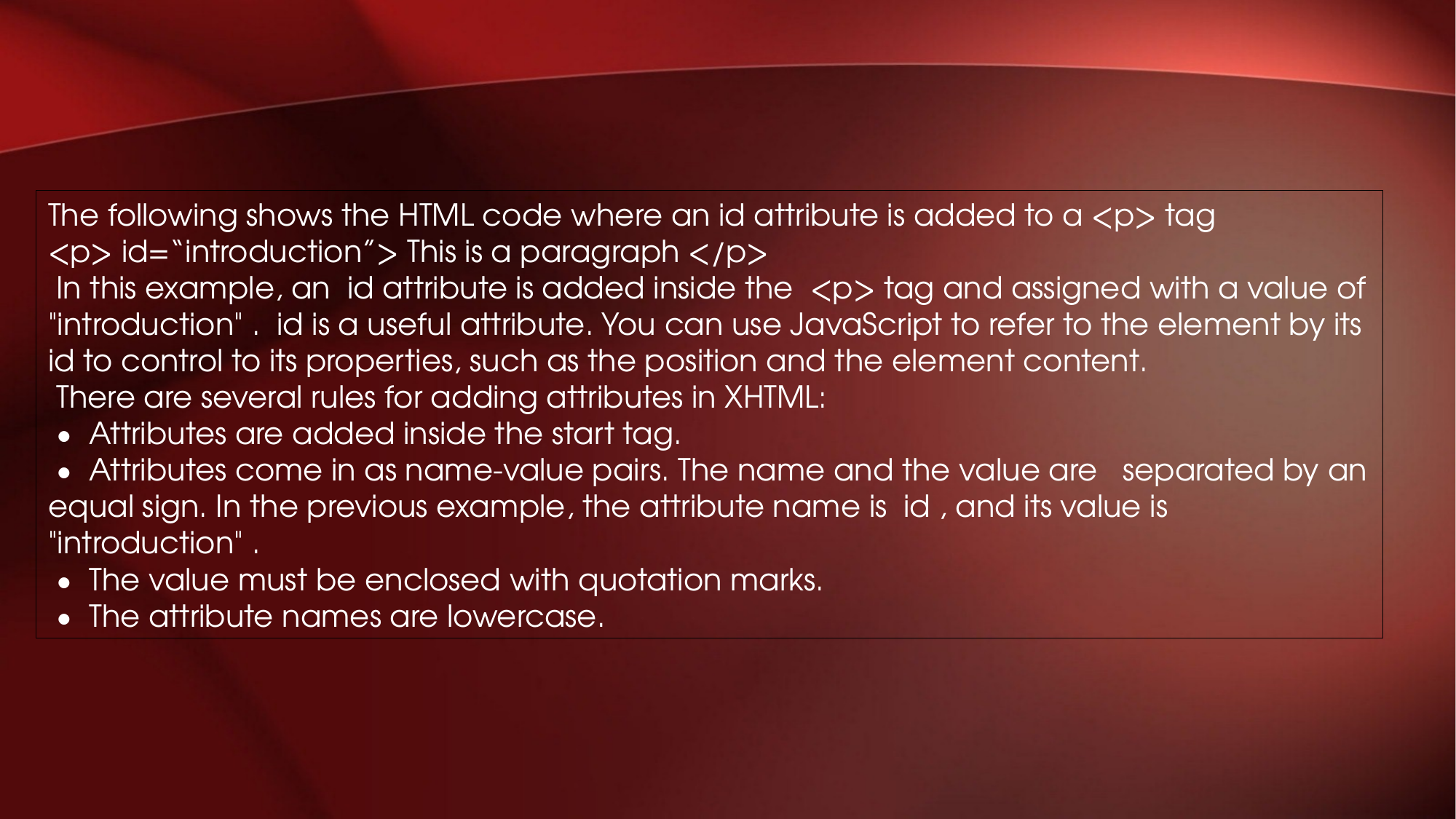

The following shows the HTML code where an id attribute is added to a <p> tag
<p> id=“introduction”> This is a paragraph </p>
 In this example, an  id attribute is added inside the  <p> tag and assigned with a value of "introduction" .  id is a useful attribute. You can use JavaScript to refer to the element by its  id to control to its properties, such as the position and the element content.
 There are several rules for adding attributes in XHTML:
 •  Attributes are added inside the start tag.
 •  Attributes come in as name-value pairs. The name and the value are   separated by an equal sign. In the previous example, the attribute name is  id , and its value is  "introduction" .
 •  The value must be enclosed with quotation marks.
 •  The attribute names are lowercase.